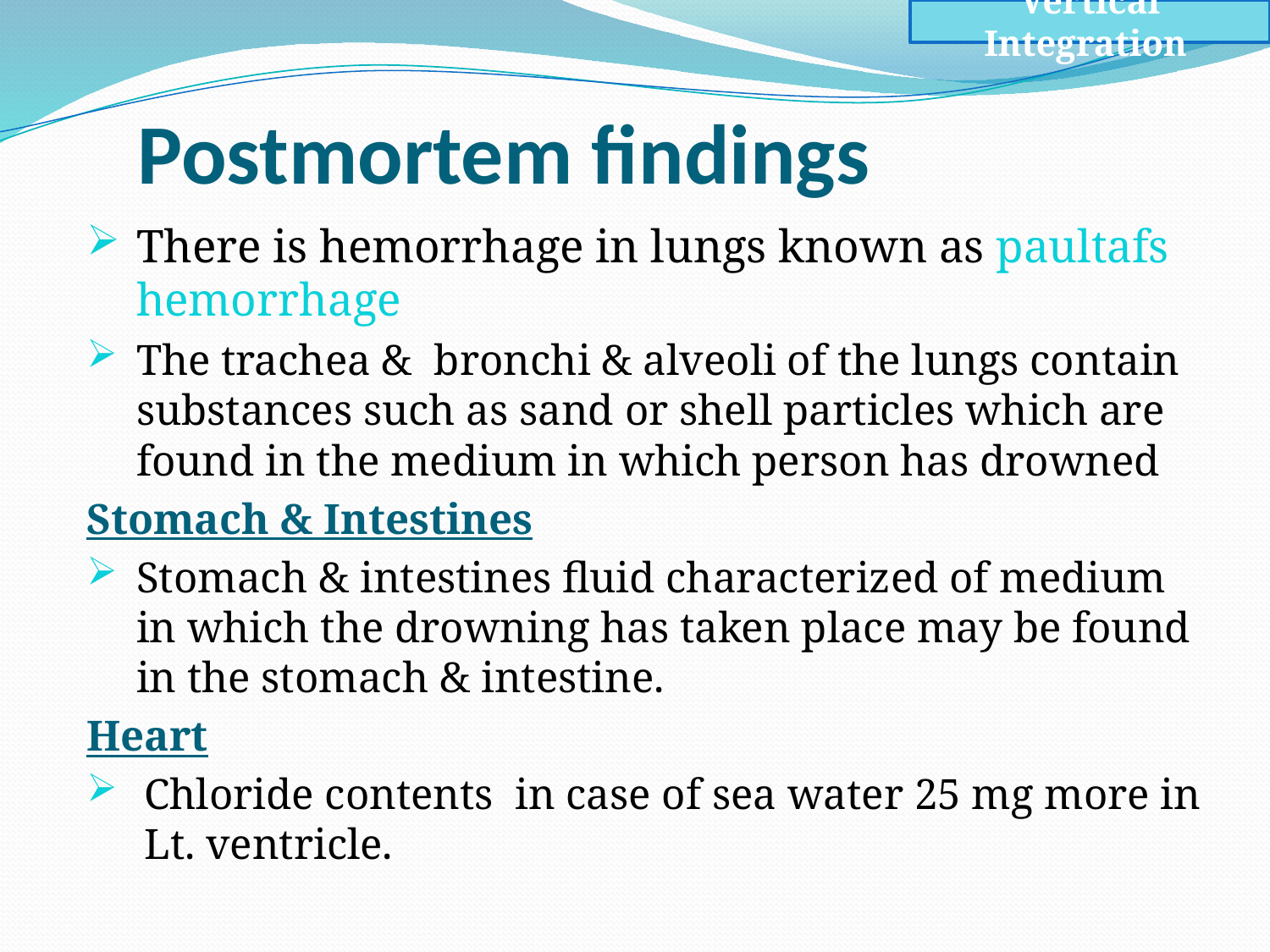

Vertical Integration
# Postmortem findings
There is hemorrhage in lungs known as paultafs hemorrhage
The trachea &  bronchi & alveoli of the lungs contain substances such as sand or shell particles which are found in the medium in which person has drowned
Stomach & Intestines
Stomach & intestines fluid characterized of medium in which the drowning has taken place may be found in the stomach & intestine.
Heart
Chloride contents  in case of sea water 25 mg more in Lt. ventricle.